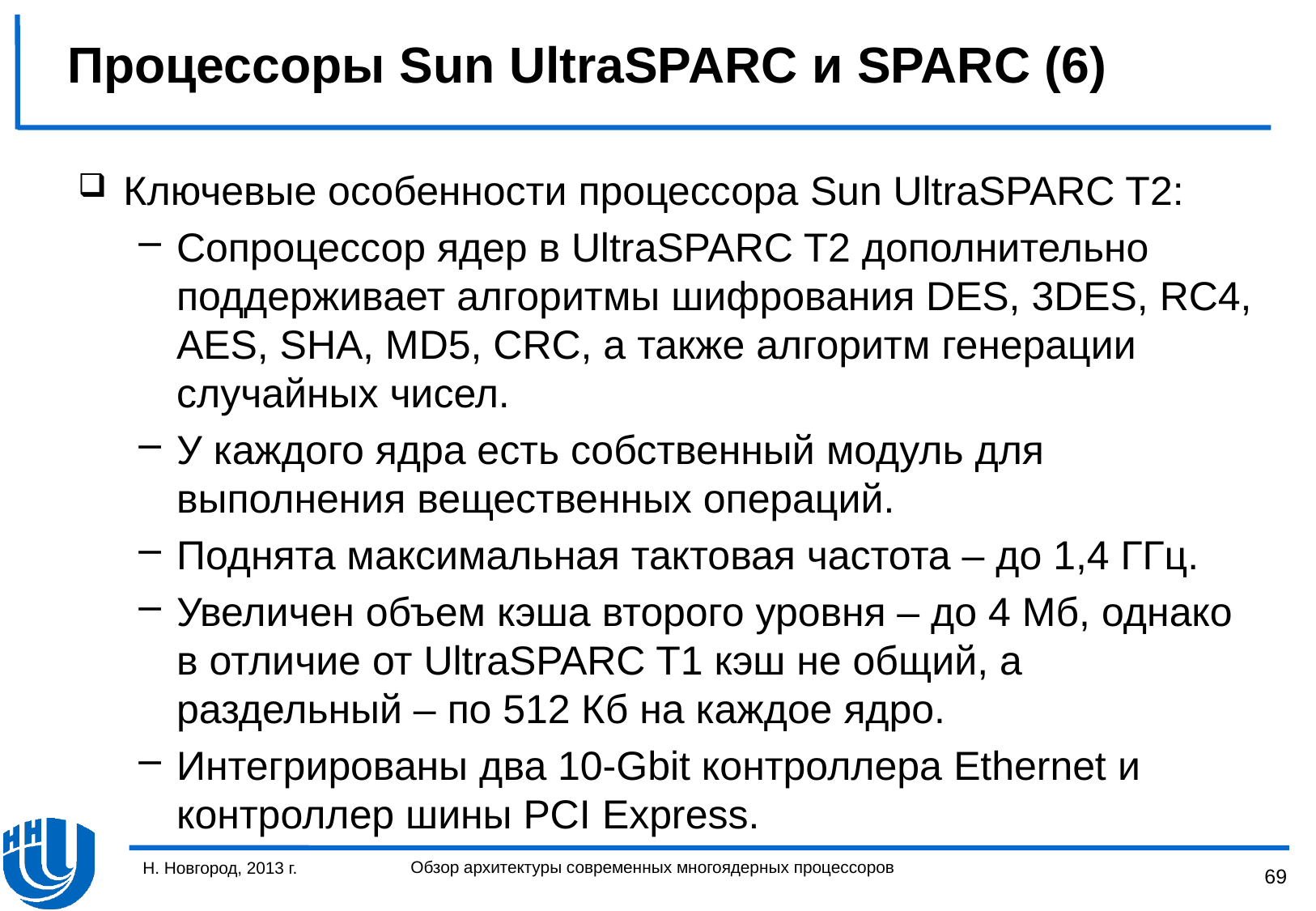

# Процессоры Sun UltraSPARC и SPARC (6)
Ключевые особенности процессора Sun UltraSPARC T2:
Сопроцессор ядер в UltraSPARC T2 дополнительно поддерживает алгоритмы шифрования DES, 3DES, RC4, AES, SHA, MD5, CRC, а также алгоритм генерации случайных чисел.
У каждого ядра есть собственный модуль для выполнения вещественных операций.
Поднята максимальная тактовая частота – до 1,4 ГГц.
Увеличен объем кэша второго уровня – до 4 Мб, однако в отличие от UltraSPARC T1 кэш не общий, а раздельный – по 512 Кб на каждое ядро.
Интегрированы два 10-Gbit контроллера Ethernet и контроллер шины PCI Express.